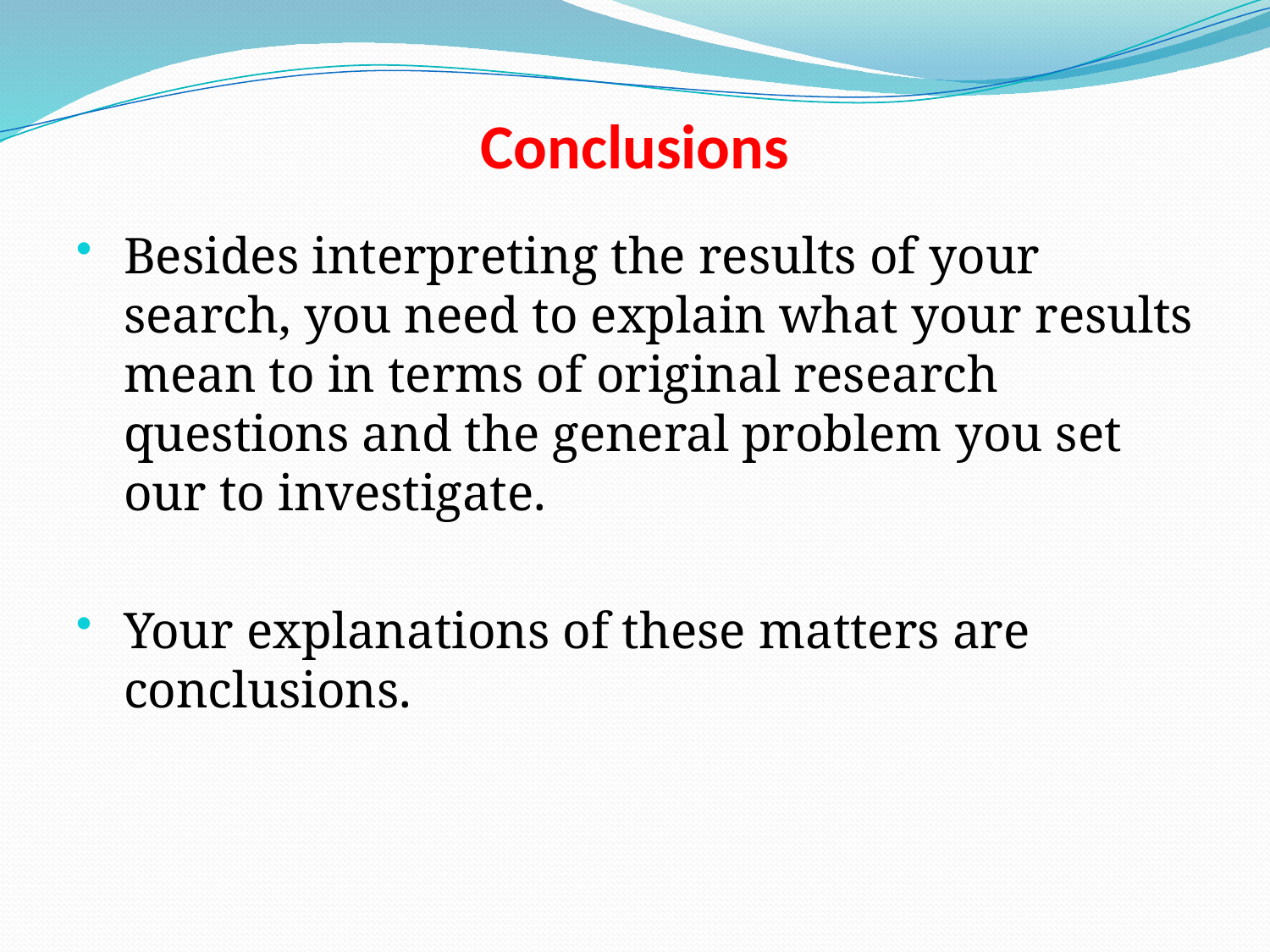

# Conclusions
Besides interpreting the results of your search, you need to explain what your results mean to in terms of original research questions and the general problem you set our to investigate.

Your explanations of these matters are conclusions.